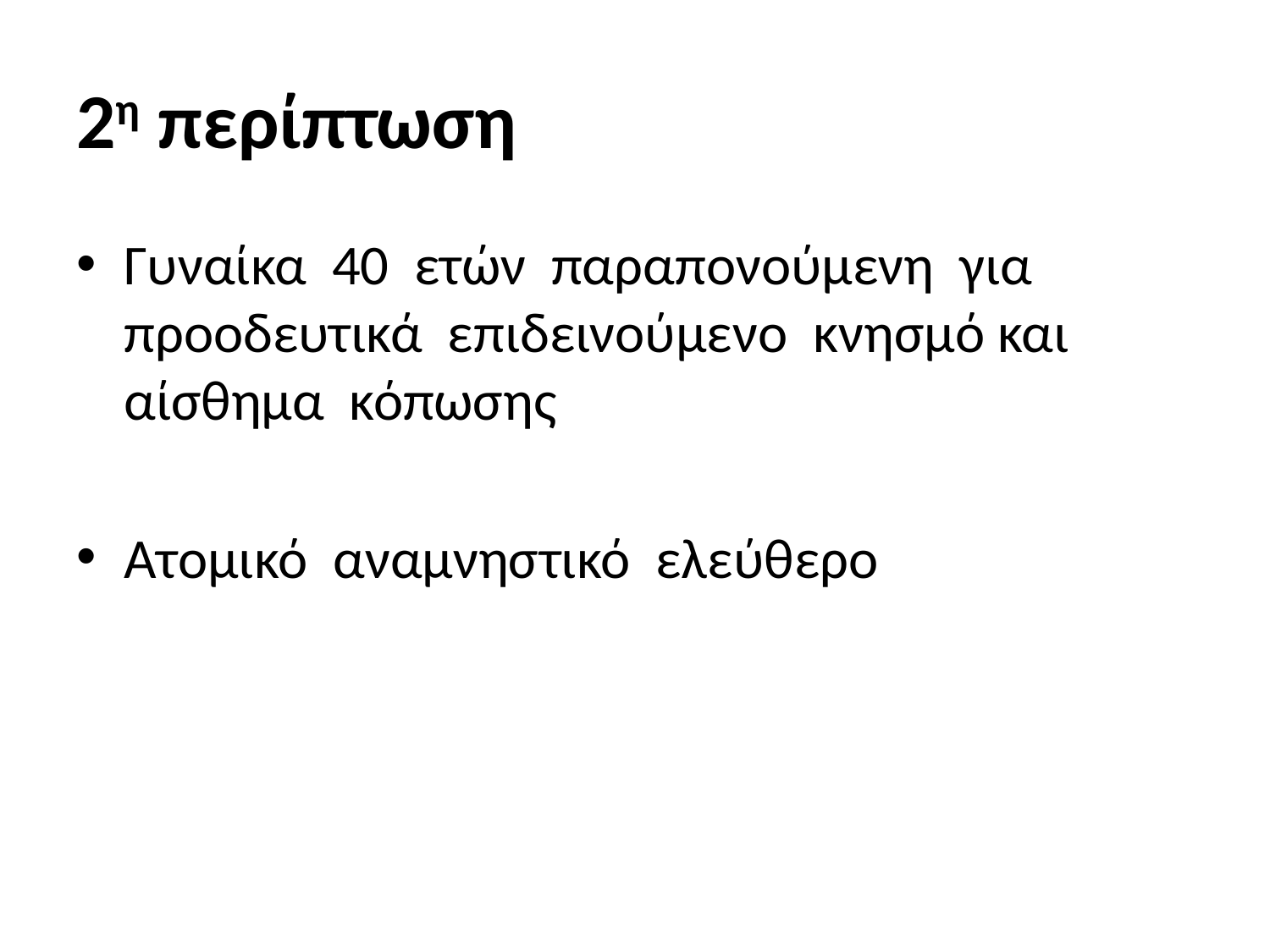

# 2η περίπτωση
Γυναίκα  40  ετών  παραπονούμενη  για προοδευτικά  επιδεινούμενο  κνησμό και αίσθημα  κόπωσης

Ατομικό  αναμνηστικό  ελεύθερο